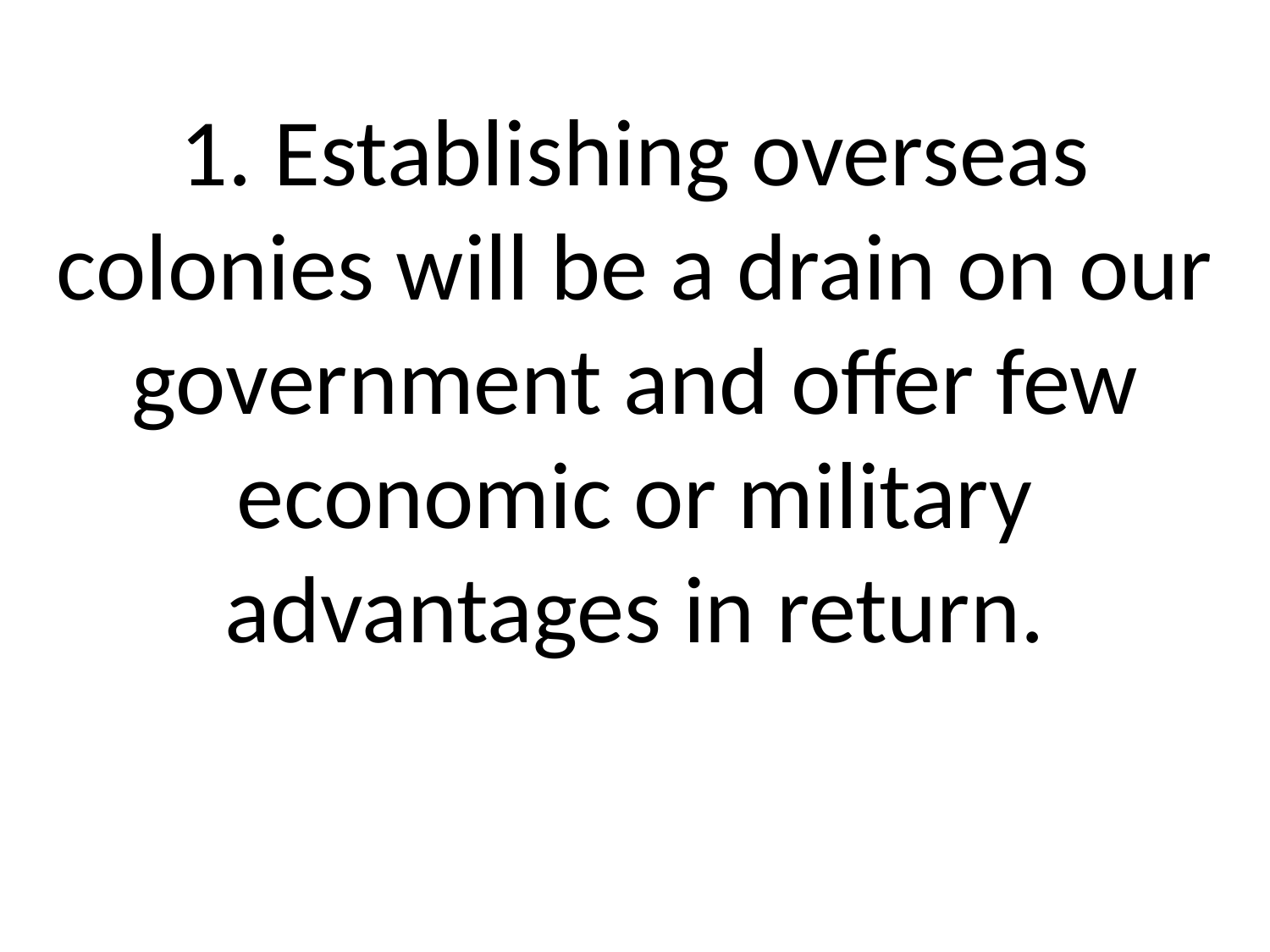

# 1. Establishing overseas colonies will be a drain on our government and offer few economic or military advantages in return.